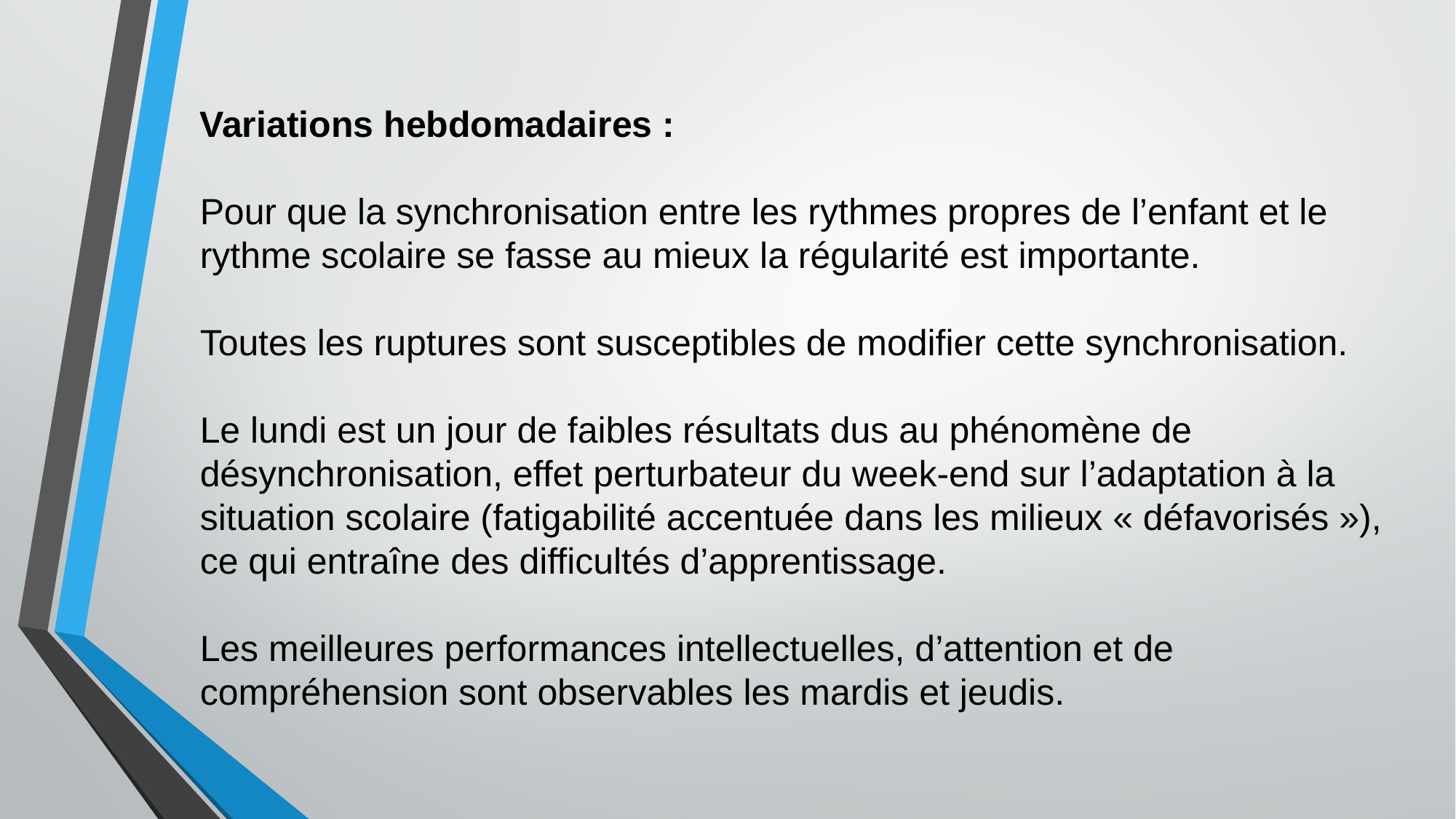

Variations hebdomadaires :

Pour que la synchronisation entre les rythmes propres de l’enfant et le rythme scolaire se fasse au mieux la régularité est importante.

Toutes les ruptures sont susceptibles de modifier cette synchronisation.

Le lundi est un jour de faibles résultats dus au phénomène de désynchronisation, effet perturbateur du week-end sur l’adaptation à la situation scolaire (fatigabilité accentuée dans les milieux « défavorisés »), ce qui entraîne des difficultés d’apprentissage.

Les meilleures performances intellectuelles, d’attention et de compréhension sont observables les mardis et jeudis.